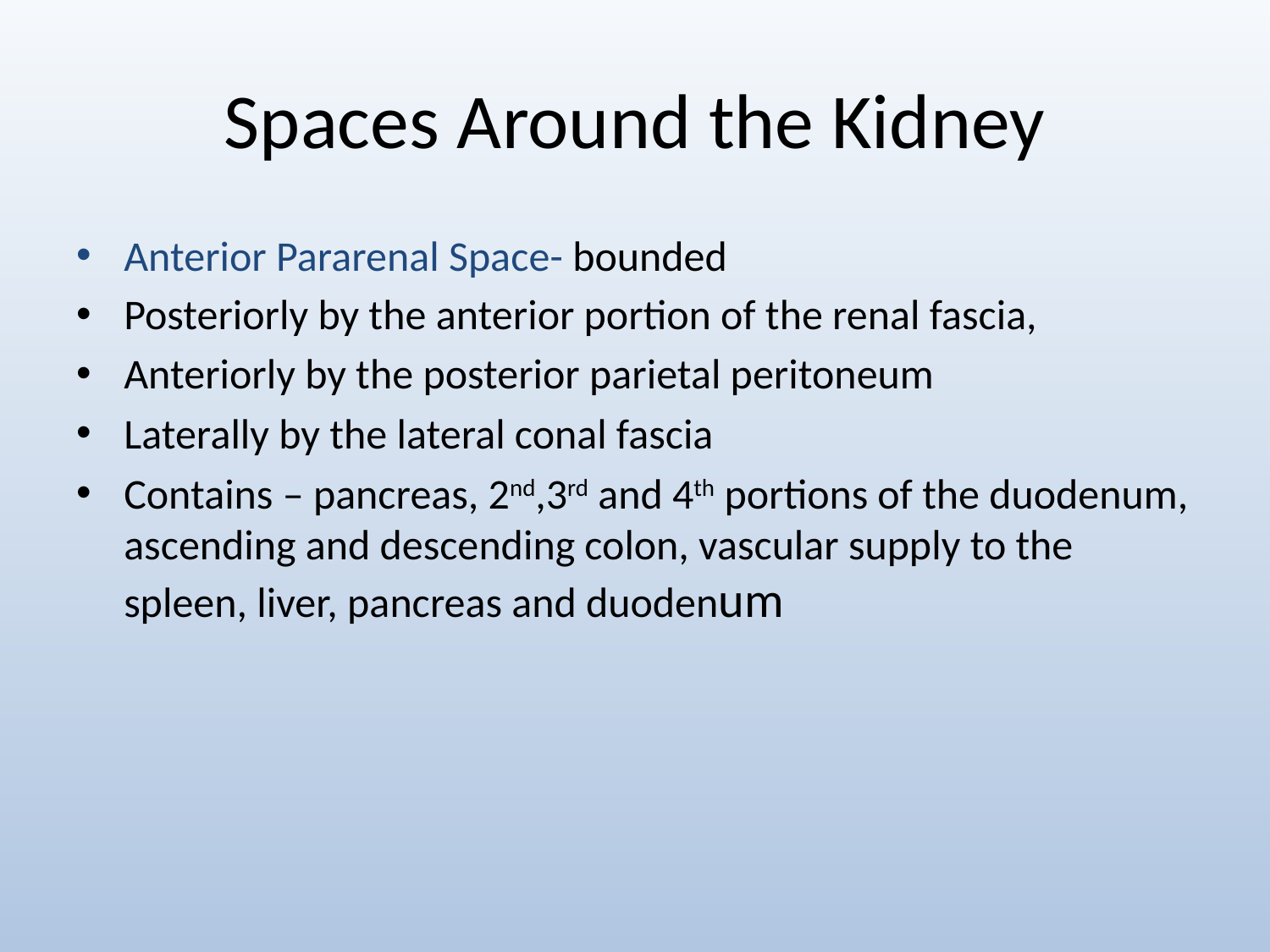

# Spaces Around the Kidney
Anterior Pararenal Space- bounded
Posteriorly by the anterior portion of the renal fascia,
Anteriorly by the posterior parietal peritoneum
Laterally by the lateral conal fascia
Contains – pancreas, 2nd,3rd and 4th portions of the duodenum, ascending and descending colon, vascular supply to the spleen, liver, pancreas and duodenum